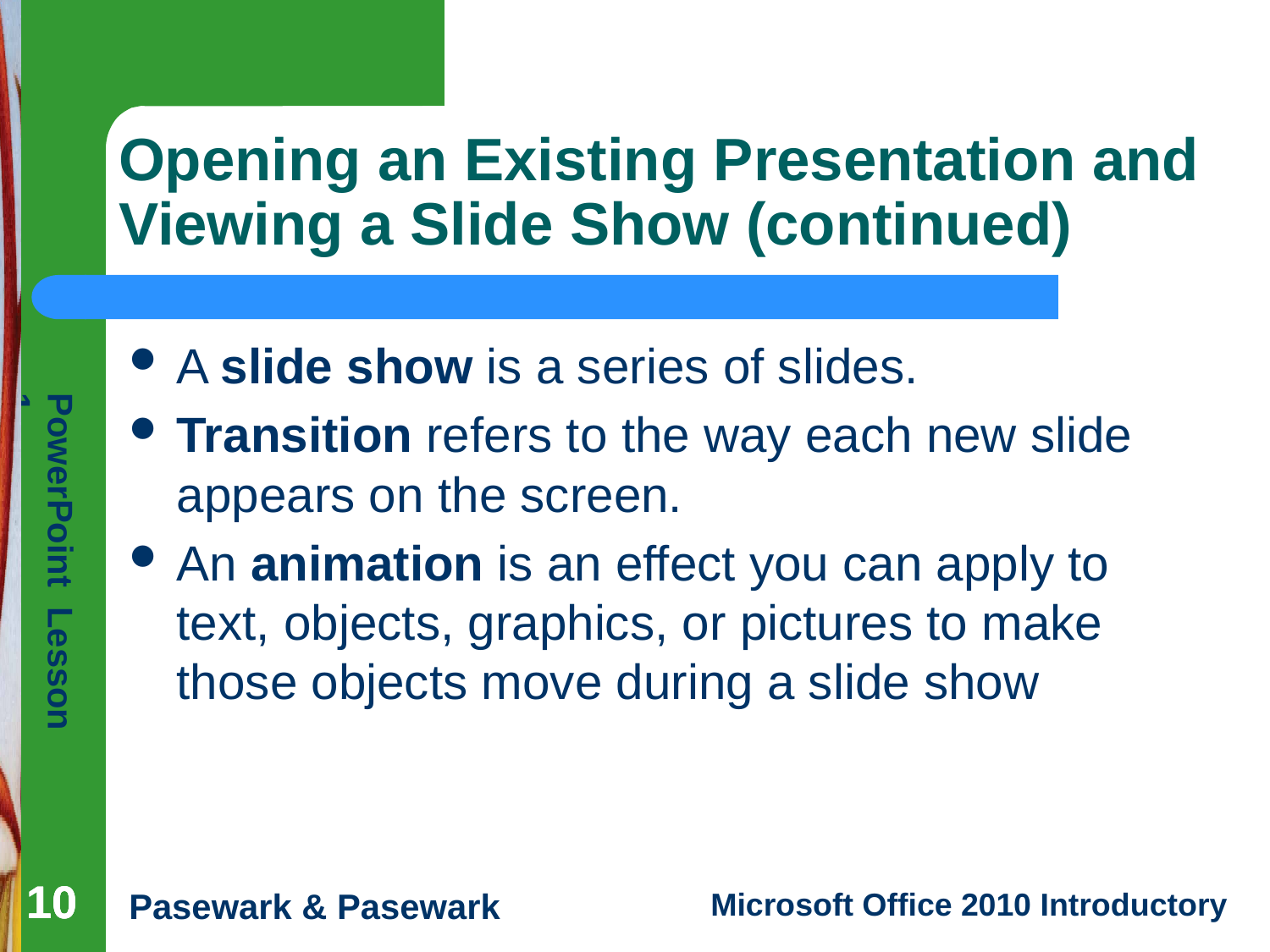

# Opening an Existing Presentation and Viewing a Slide Show (continued)
A slide show is a series of slides.
Transition refers to the way each new slide appears on the screen.
An animation is an effect you can apply to text, objects, graphics, or pictures to make those objects move during a slide show
10
10
10